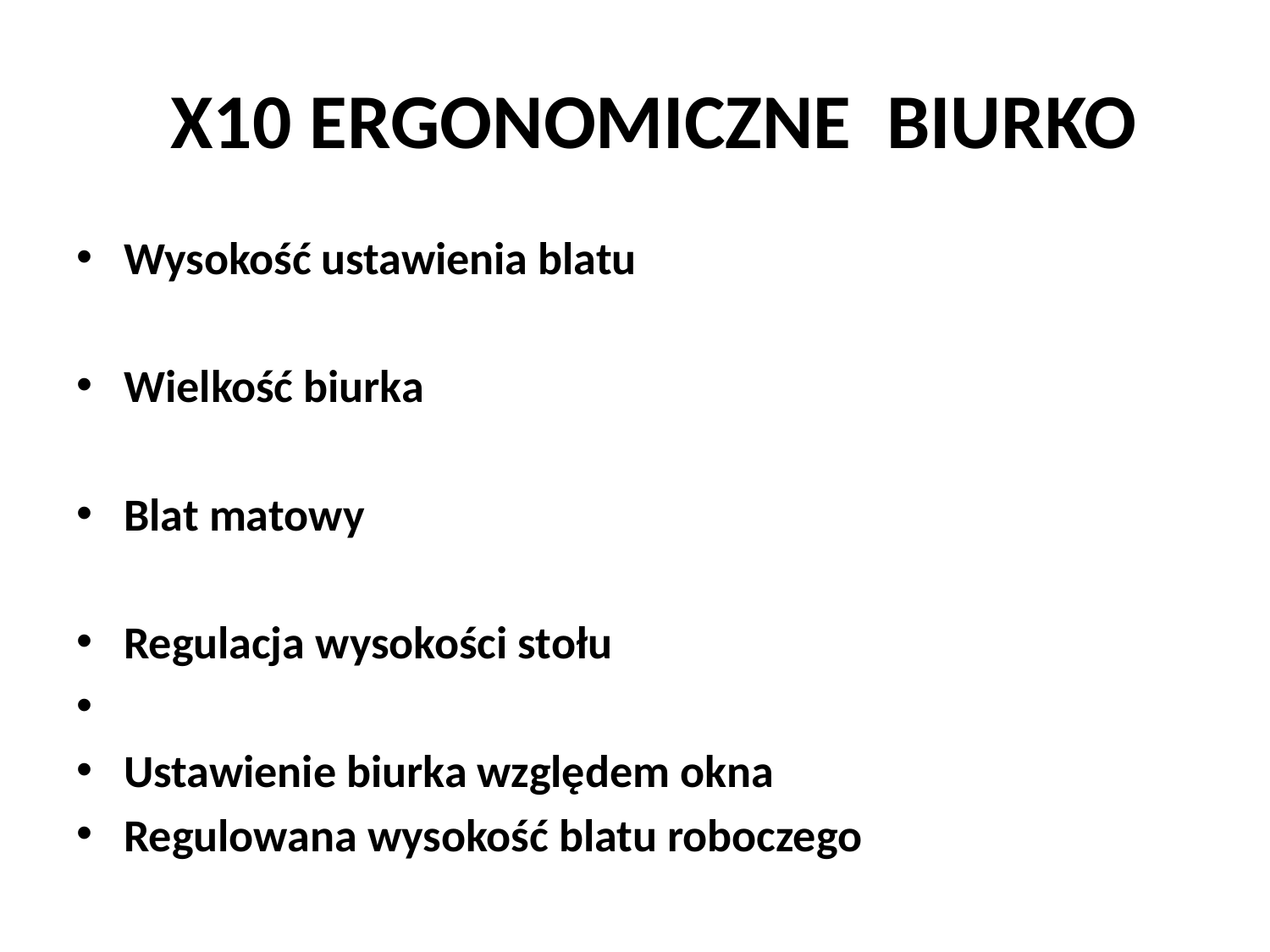

# X10 ERGONOMICZNE  BIURKO
Wysokość ustawienia blatu

Wielkość biurka

Blat matowy

Regulacja wysokości stołu

Ustawienie biurka względem okna
Regulowana wysokość blatu roboczego